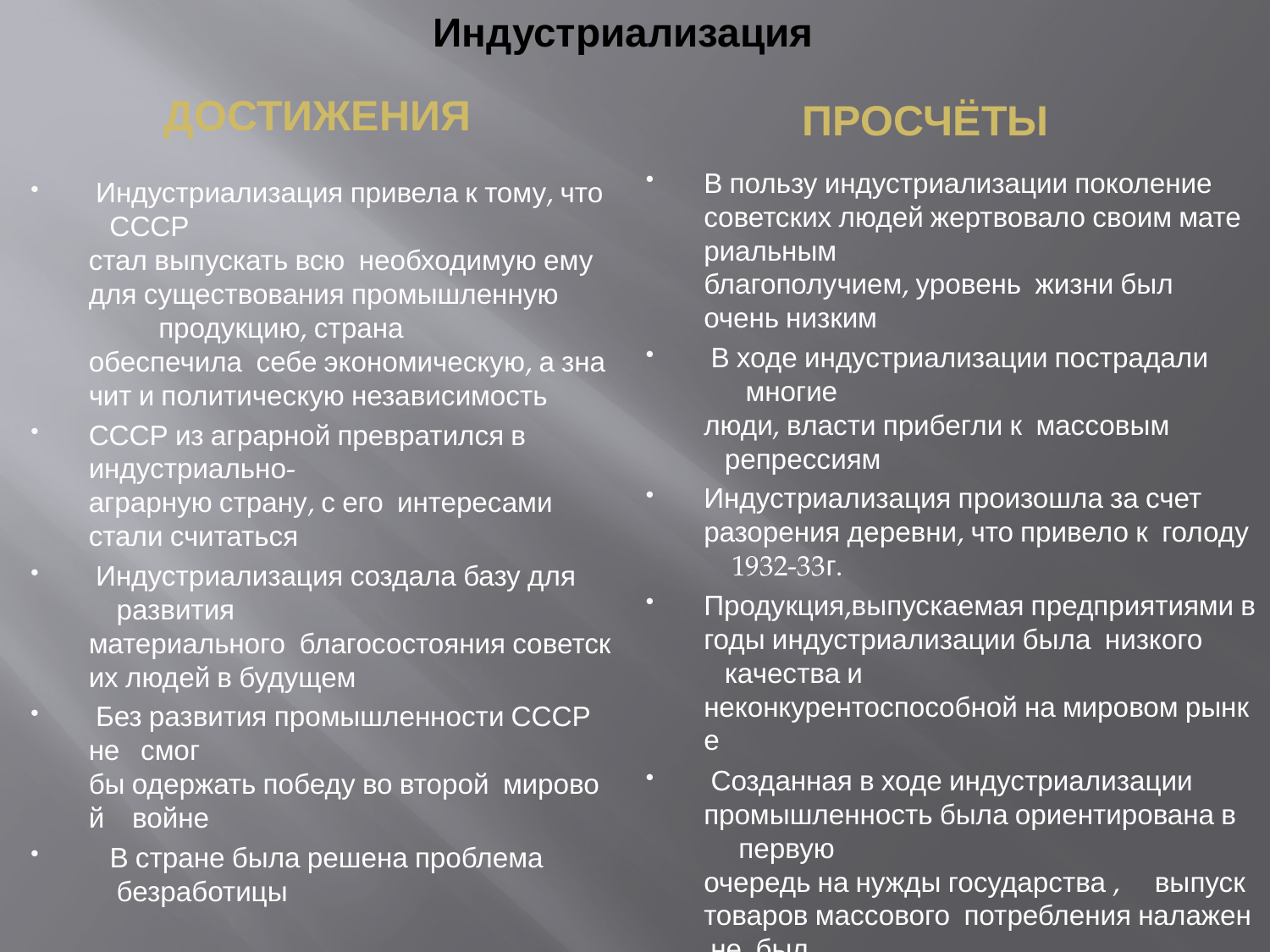

# Индустриализация
Достижения
Просчёты
В пользу индустриализации поколение советских людей жертвовало своим материальным благополучием, уровень  жизни был      очень низким
 В ходе индустриализации пострадали             многие люди, власти прибегли к  массовым                репрессиям
Индустриализация произошла за счет разорения деревни, что привело к  голоду      1932-33г.
Продукция,выпускаемая предприятиями в годы индустриализации была  низкого           качества и неконкурентоспособной на мировом рынке
 Созданная в ходе индустриализации промышленность была ориентирована в        первую очередь на нужды государства ,     выпуск товаров массового  потребления налажен не  был.
 Индустриализация привела к тому, что     СССР стал выпускать всю  необходимую ему для существования промышленную                  продукцию, страна обеспечила  себе экономическую, а значит и политическую независимость
СССР из аграрной превратился в индустриально-аграрную страну, с его  интересами стали считаться
 Индустриализация создала базу для          развития материального  благосостояния советских людей в будущем
 Без развития промышленности СССР не   смог бы одержать победу во второй  мировой    войне
   В стране была решена проблема              безработицы